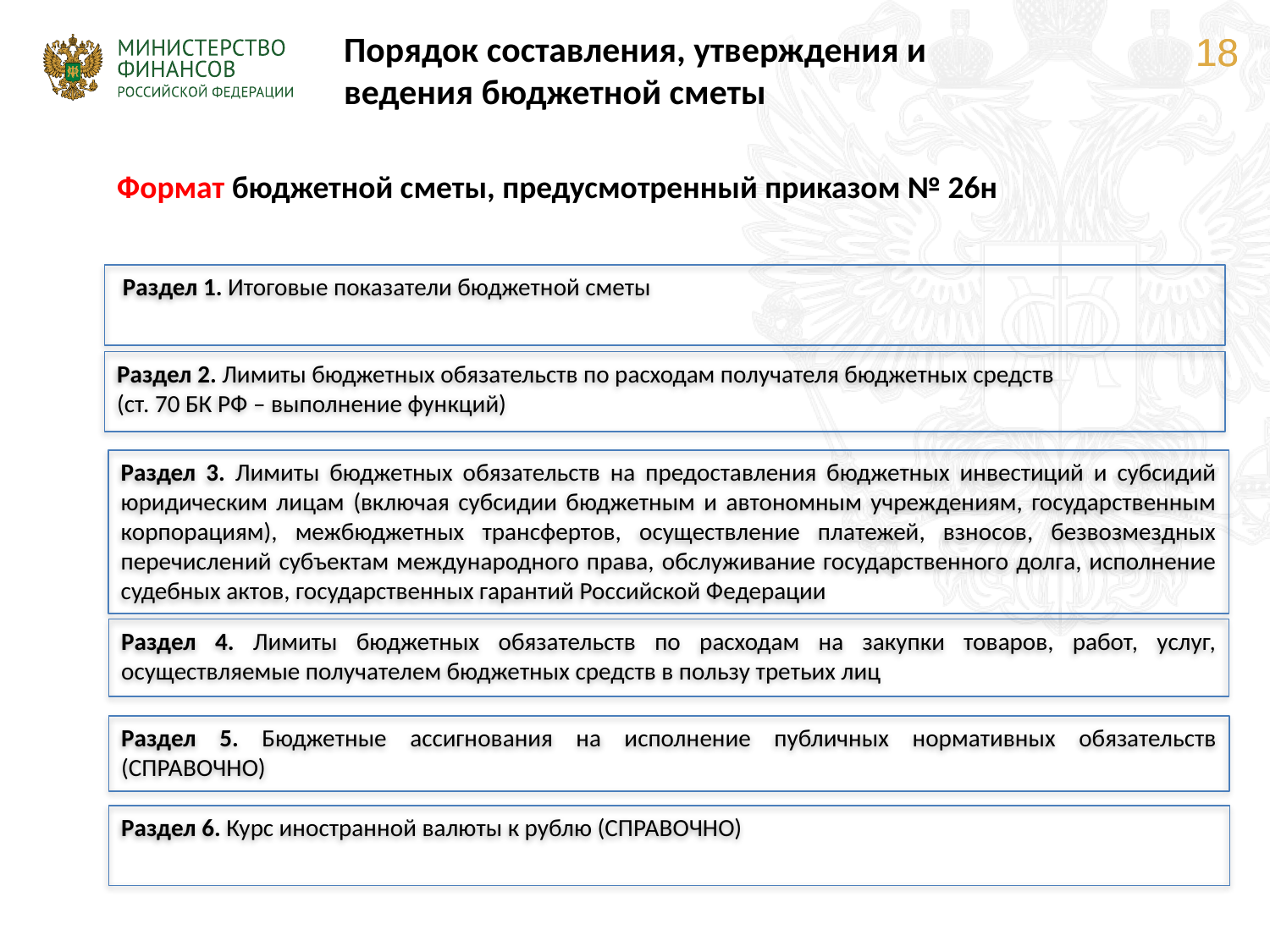

Порядок составления, утверждения и
ведения бюджетной сметы
Формат бюджетной сметы, предусмотренный приказом № 26н
 Раздел 1. Итоговые показатели бюджетной сметы

Раздел 2. Лимиты бюджетных обязательств по расходам получателя бюджетных средств
(ст. 70 БК РФ – выполнение функций)
Раздел 3. Лимиты бюджетных обязательств на предоставления бюджетных инвестиций и субсидий юридическим лицам (включая субсидии бюджетным и автономным учреждениям, государственным корпорациям), межбюджетных трансфертов, осуществление платежей, взносов, безвозмездных перечислений субъектам международного права, обслуживание государственного долга, исполнение судебных актов, государственных гарантий Российской Федерации

Раздел 4. Лимиты бюджетных обязательств по расходам на закупки товаров, работ, услуг, осуществляемые получателем бюджетных средств в пользу третьих лиц
Раздел 5. Бюджетные ассигнования на исполнение публичных нормативных обязательств (СПРАВОЧНО)

Раздел 6. Курс иностранной валюты к рублю (СПРАВОЧНО)